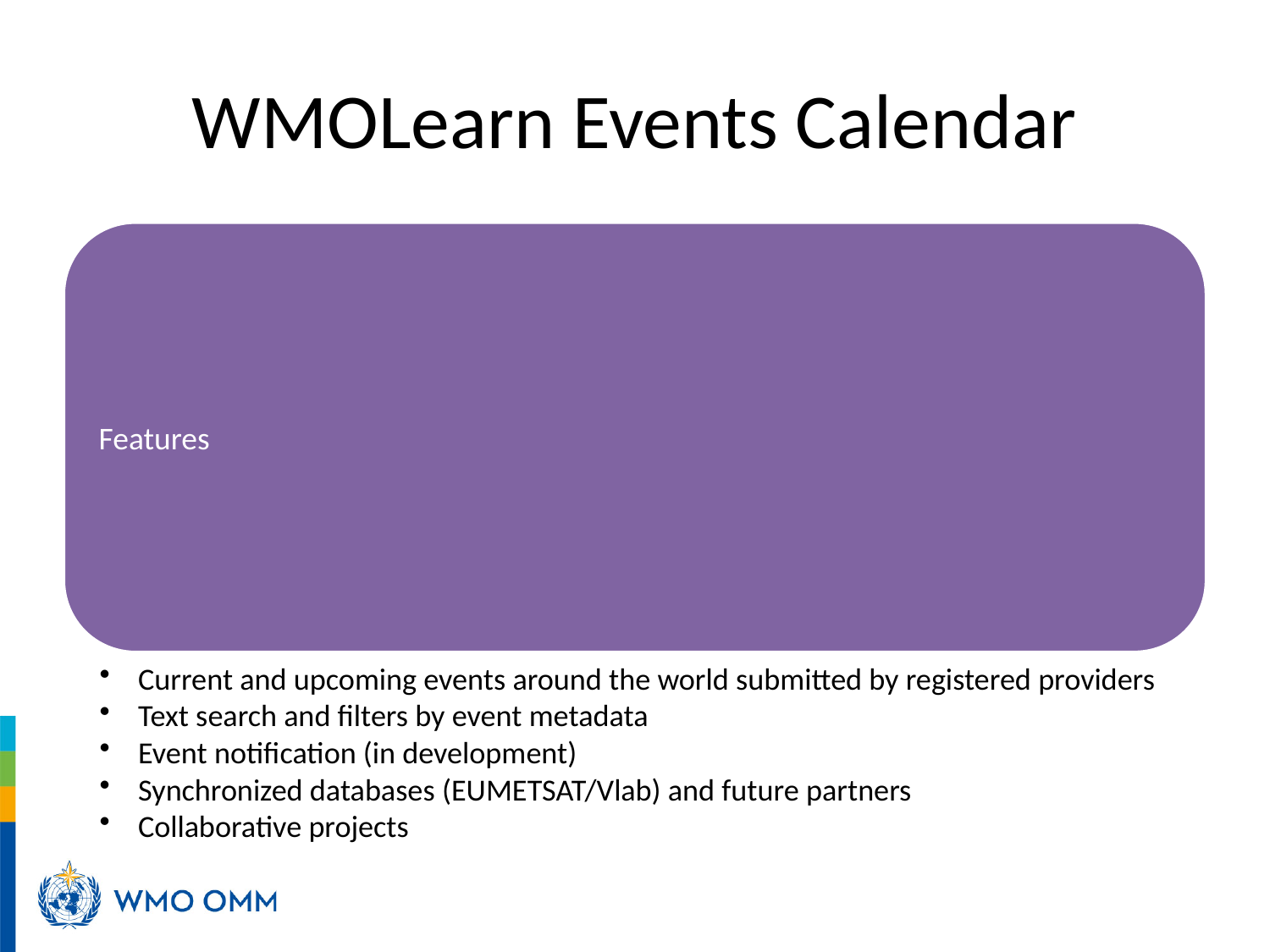

# WMOLearn Events Calendar
Features
Current and upcoming events around the world submitted by registered providers
Text search and filters by event metadata
Event notification (in development)
Synchronized databases (EUMETSAT/Vlab) and future partners
Collaborative projects